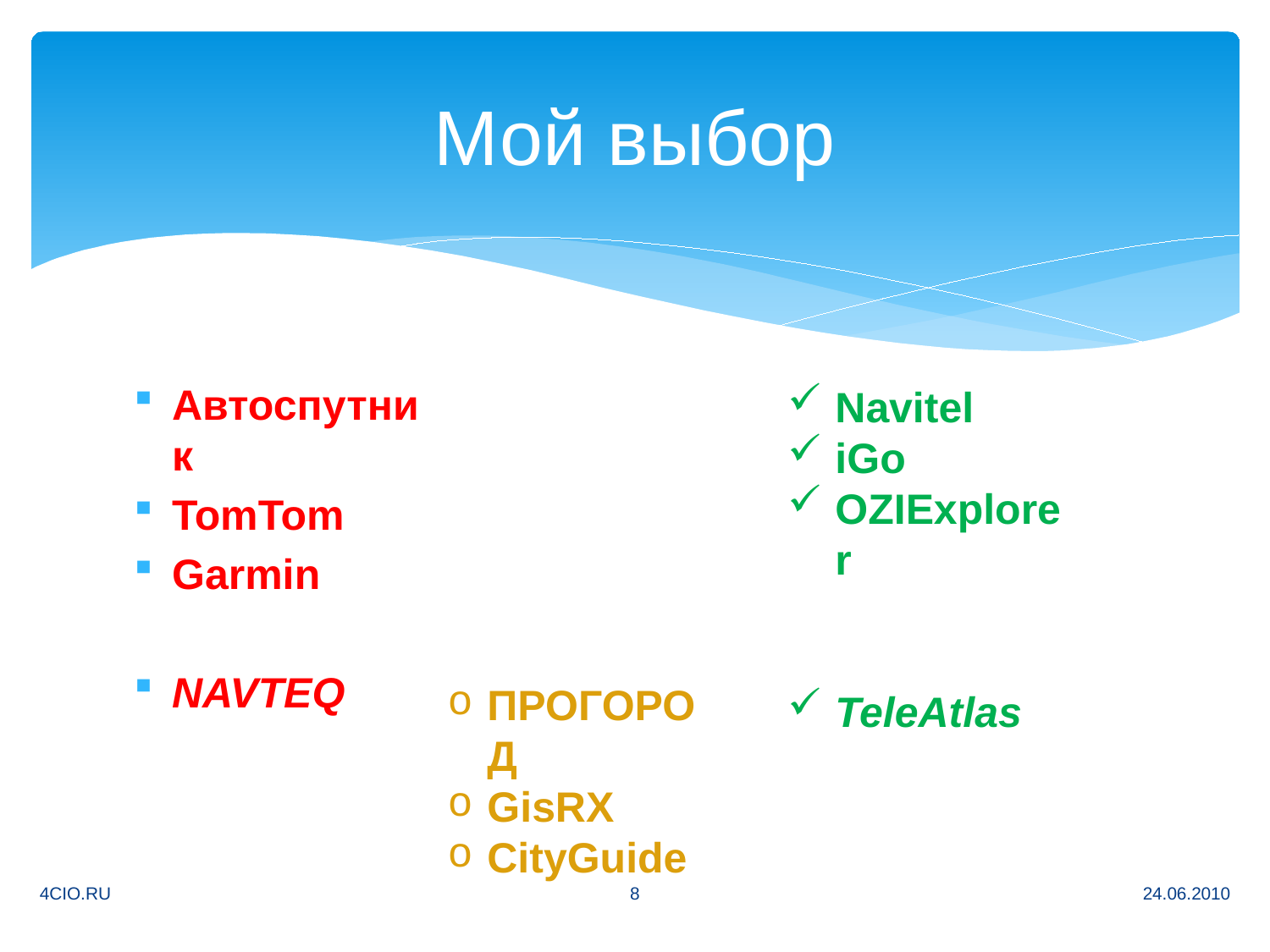

# Мой выбор
Автоспутник
TomTom
Garmin

NAVTEQ

Navitel
iGo
OZIExplorer

TeleAtlas

ПРОГОРОД
GisRX
CityGuide

8
4CIO.RU
24.06.2010